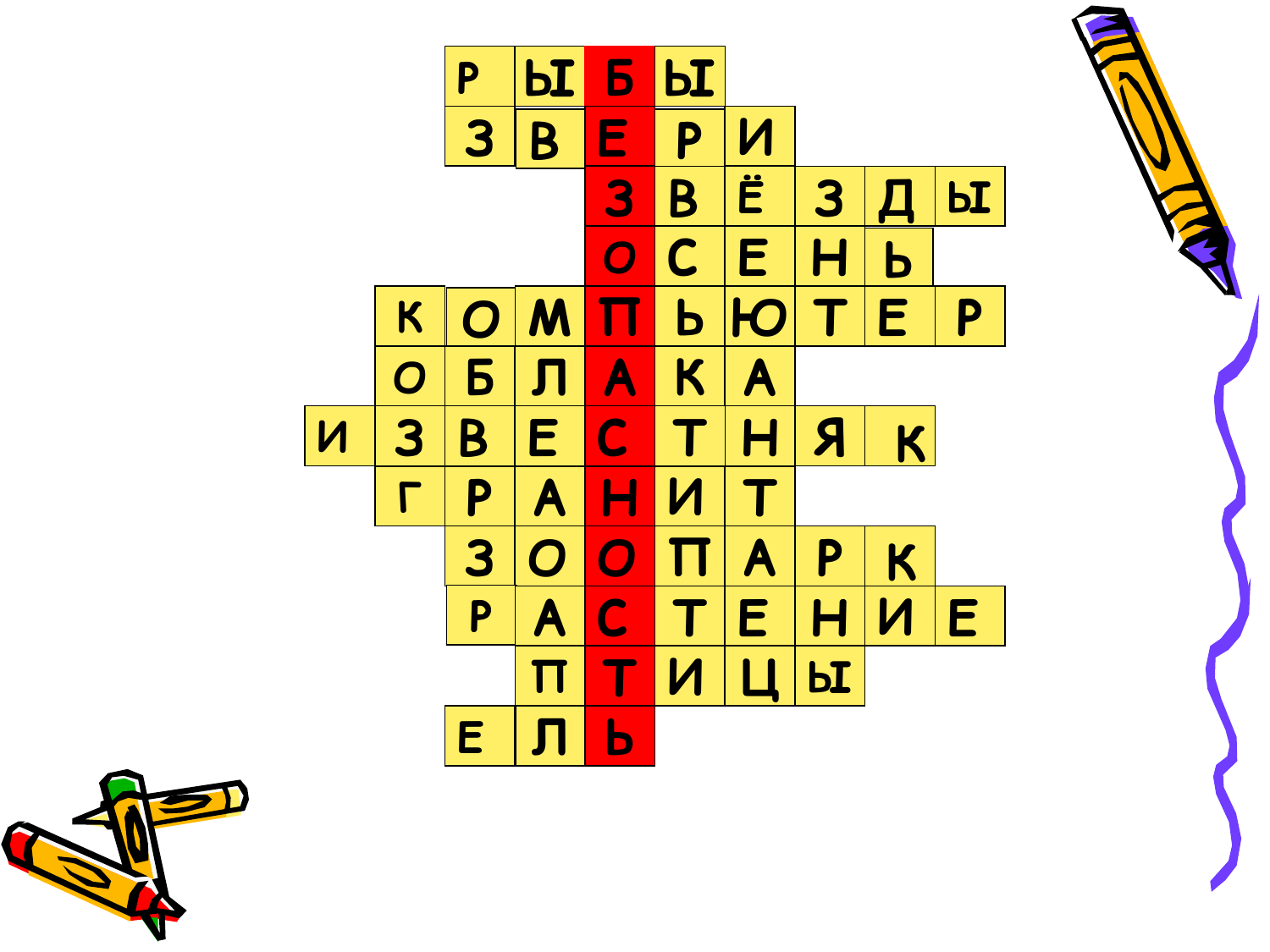

Р
ы
Б
ы
З
Е
И
Р
В
З
В
Ё
З
Д
ы
О
С
Е
Н
Ь
К
М
П
Ь
Ю
Т
Е
Р
О
О
Б
Л
А
К
А
И
З
В
Е
С
Т
Н
Я

К
Г
Р
А
Н
И
Т
К
З
О
О
П
А
Р

Р
А
С
Т
Е
Н
И
Е
П
Т
И
Ц
ы
Е
Л
Ь